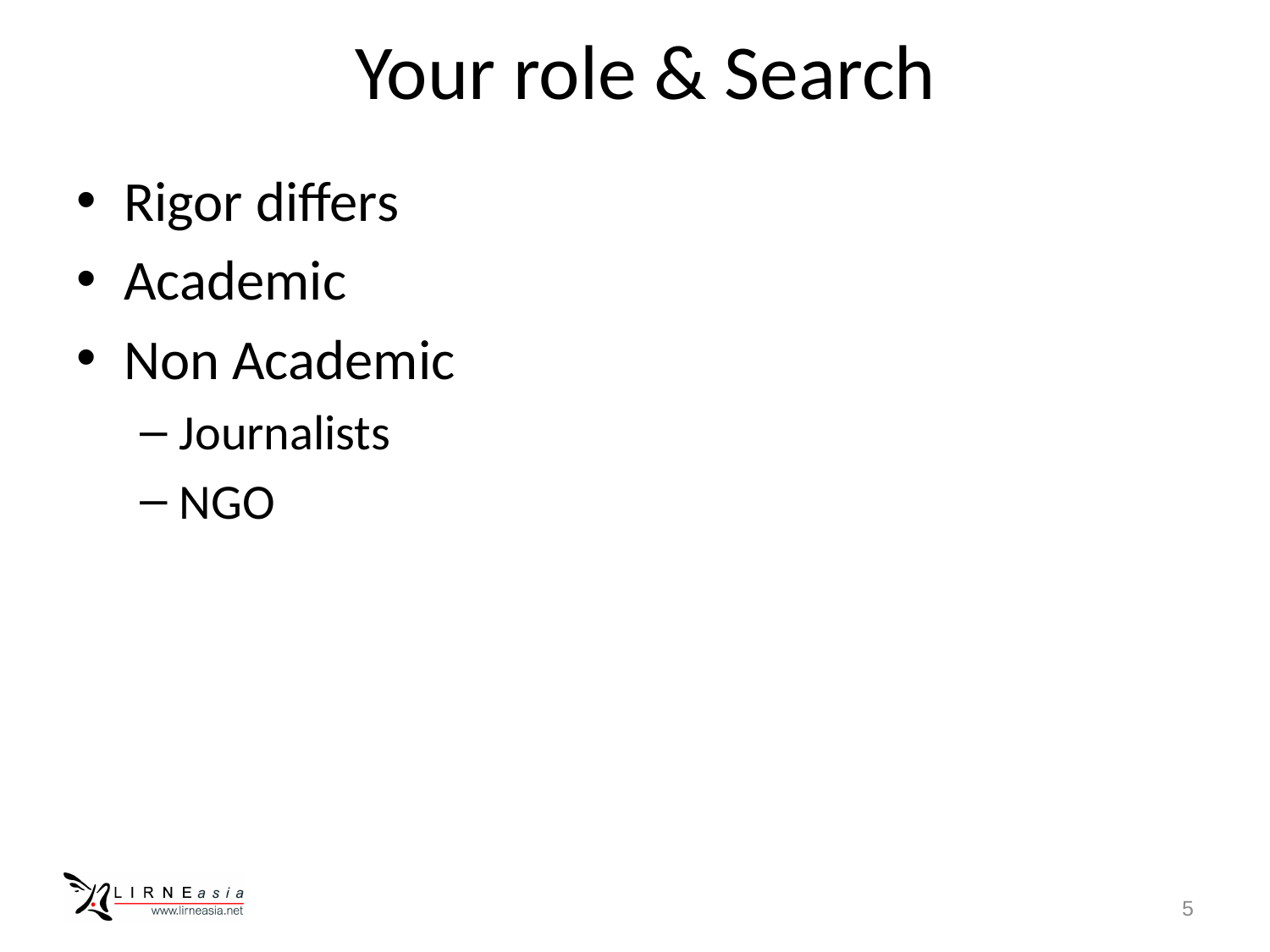

# Your role & Search
Rigor differs
Academic
Non Academic
Journalists
NGO

5